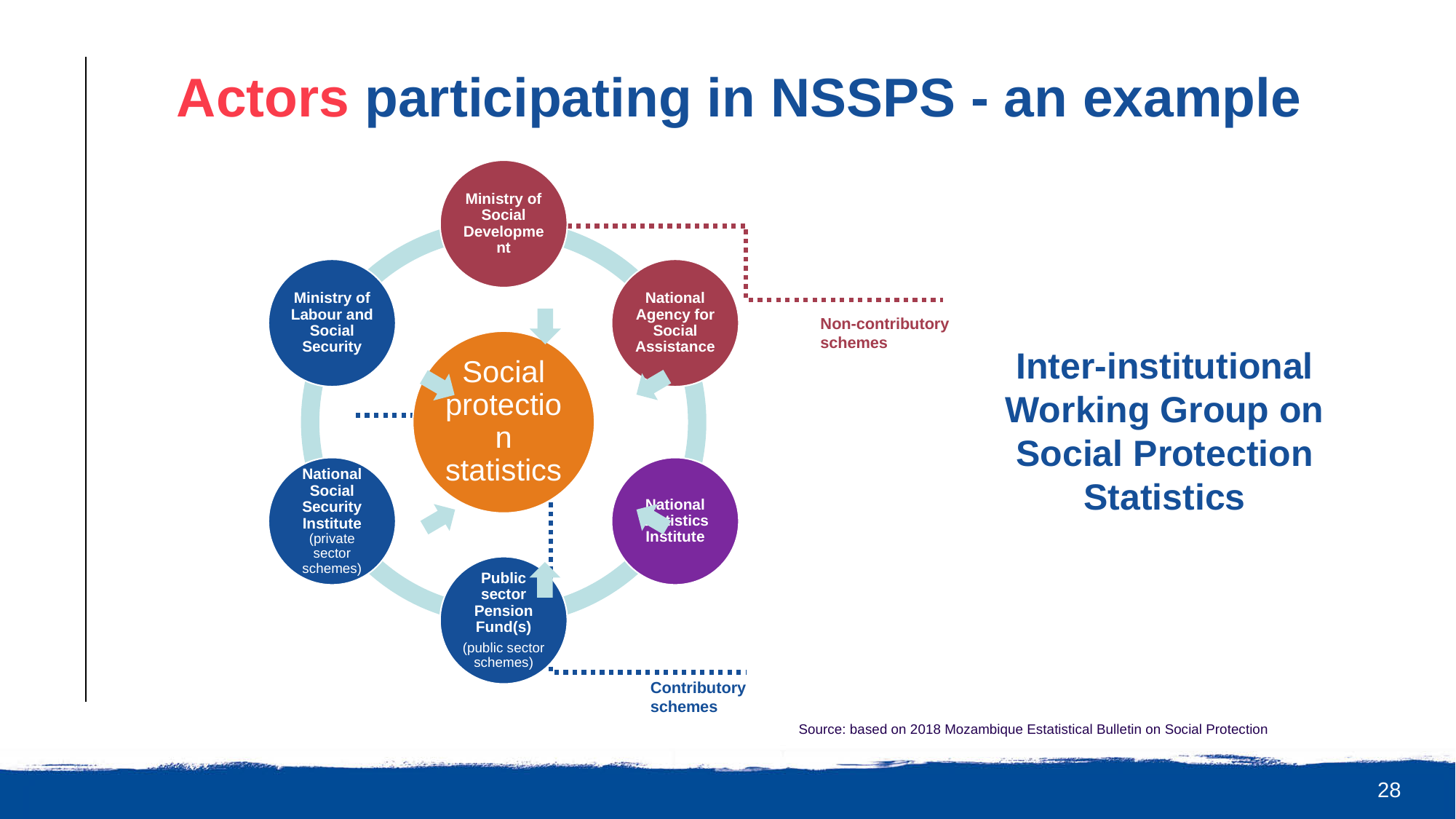

# Actors participating in NSSPS - an example
Social protection statistics
Ministry of Social Development
National Agency for Social Assistance
National Statistics Institute
Public sector Pension Fund(s)
(public sector schemes)
National Social Security Institute (private sector schemes)
Ministry of Labour and Social Security
Non-contributory schemes
Contributory schemes

Inter-institutional Working Group on Social Protection Statistics

Source: based on 2018 Mozambique Estatistical Bulletin on Social Protection